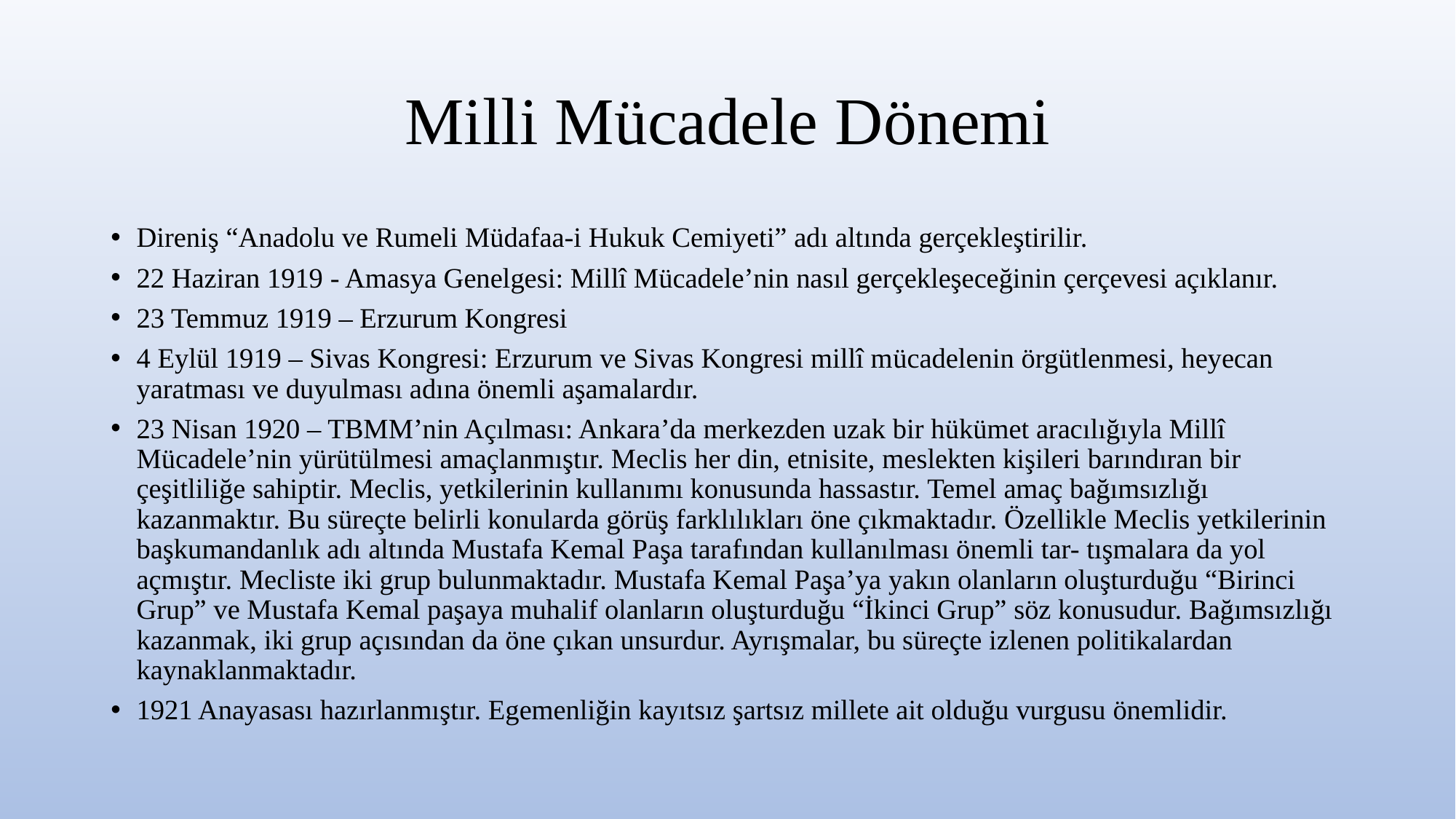

# Milli Mücadele Dönemi
Direniş “Anadolu ve Rumeli Müdafaa-i Hukuk Cemiyeti” adı altında gerçekleştirilir.
22 Haziran 1919 - Amasya Genelgesi: Millî Mücadele’nin nasıl gerçekleşeceğinin çerçevesi açıklanır.
23 Temmuz 1919 – Erzurum Kongresi
4 Eylül 1919 – Sivas Kongresi: Erzurum ve Sivas Kongresi millî mücadelenin örgütlenmesi, heyecan yaratması ve duyulması adına önemli aşamalardır.
23 Nisan 1920 – TBMM’nin Açılması: Ankara’da merkezden uzak bir hükümet aracılığıyla Millî Mücadele’nin yürütülmesi amaçlanmıştır. Meclis her din, etnisite, meslekten kişileri barındıran bir çeşitliliğe sahiptir. Meclis, yetkilerinin kullanımı konusunda hassastır. Temel amaç bağımsızlığı kazanmaktır. Bu süreçte belirli konularda görüş farklılıkları öne çıkmaktadır. Özellikle Meclis yetkilerinin başkumandanlık adı altında Mustafa Kemal Paşa tarafından kullanılması önemli tar- tışmalara da yol açmıştır. Mecliste iki grup bulunmaktadır. Mustafa Kemal Paşa’ya yakın olanların oluşturduğu “Birinci Grup” ve Mustafa Kemal paşaya muhalif olanların oluşturduğu “İkinci Grup” söz konusudur. Bağımsızlığı kazanmak, iki grup açısından da öne çıkan unsurdur. Ayrışmalar, bu süreçte izlenen politikalardan kaynaklanmaktadır.
1921 Anayasası hazırlanmıştır. Egemenliğin kayıtsız şartsız millete ait olduğu vurgusu önemlidir.